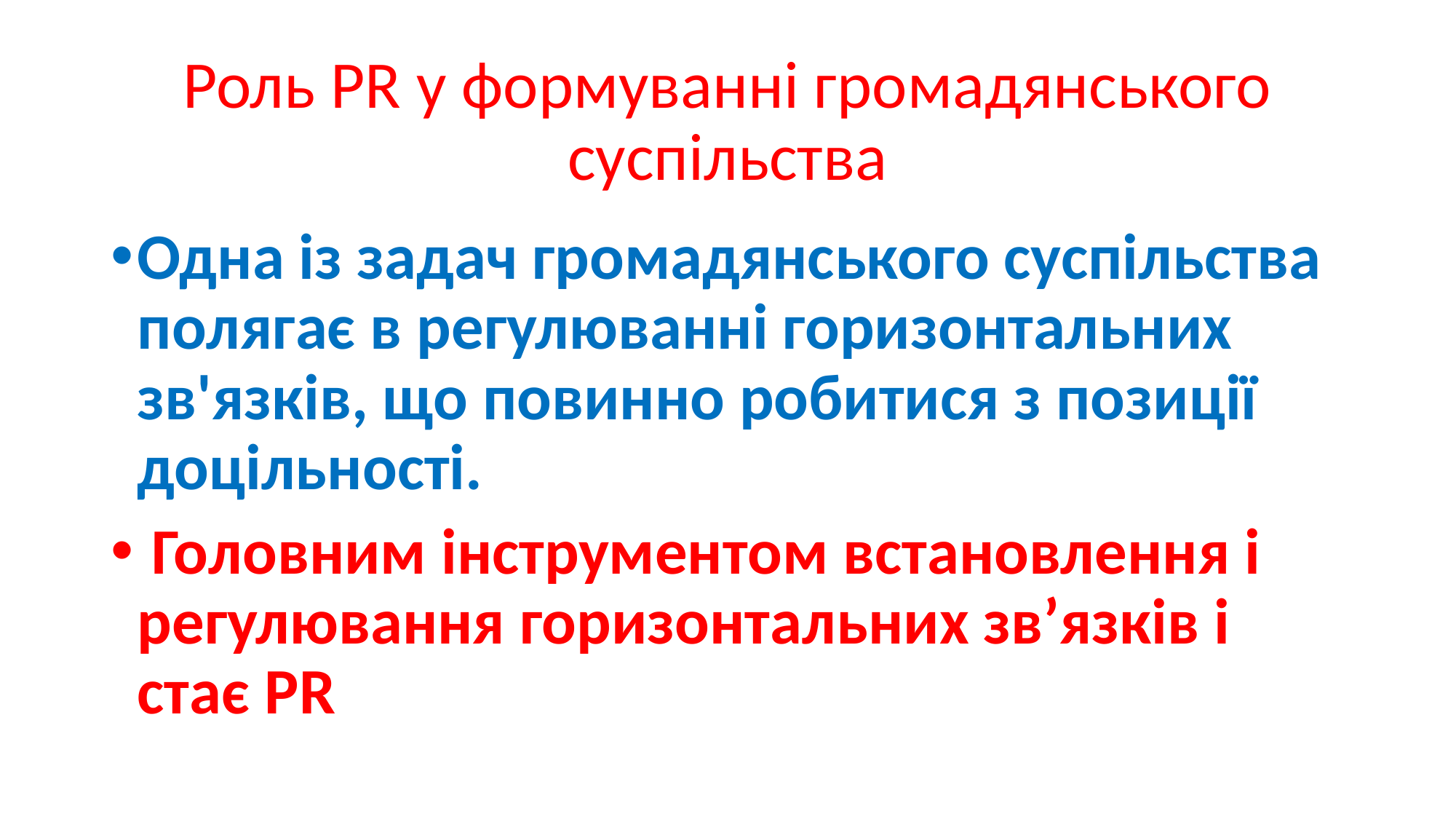

# Роль PR у формуванні громадянського суспільства
Одна із задач громадянського суспільства полягає в регулюванні горизонтальних зв'язків, що повинно робитися з позиції доцільності.
 Головним інструментом встановлення і регулювання горизонтальних зв’язків і стає PR